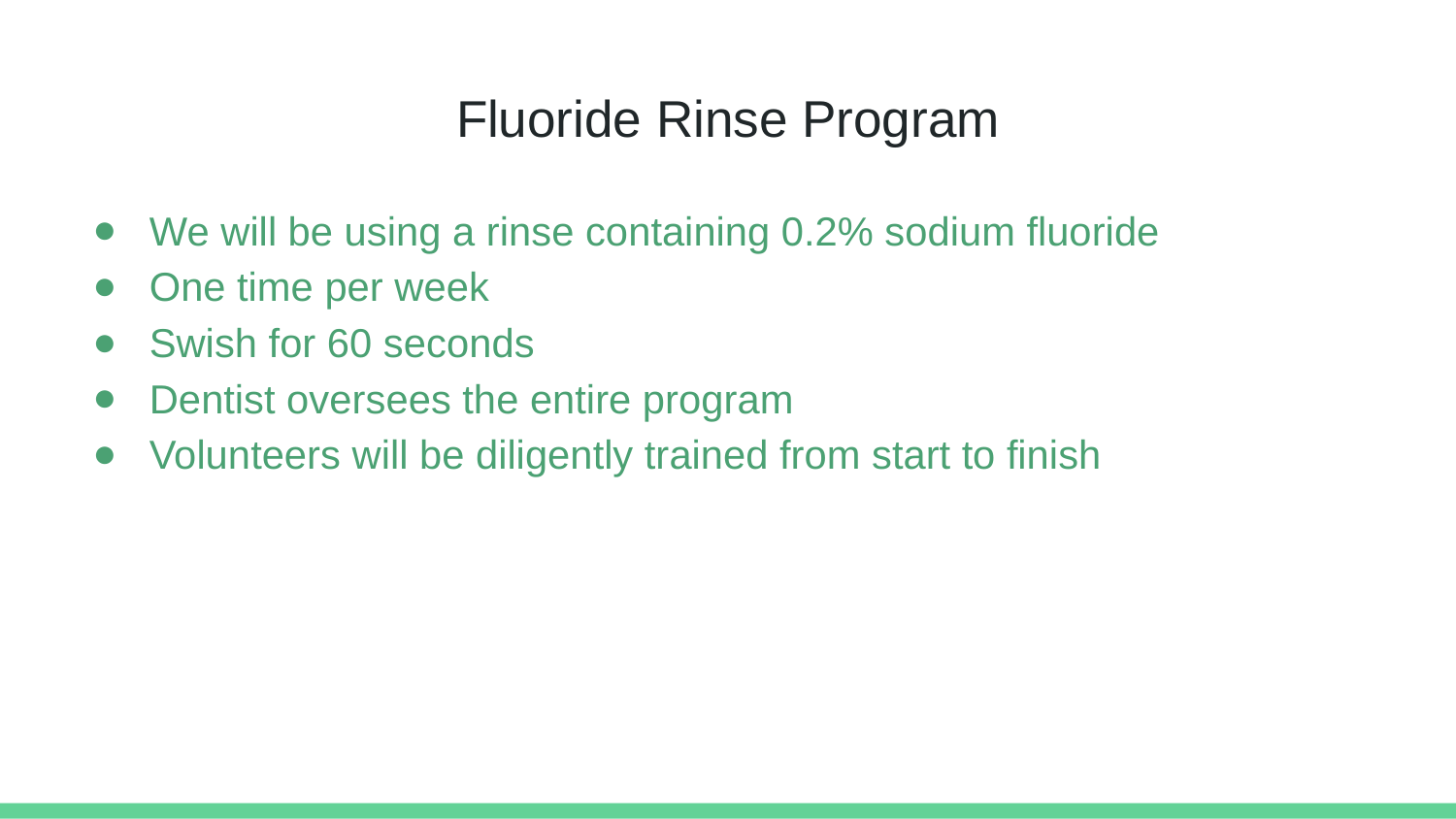

# Fluoride Rinse Program
We will be using a rinse containing 0.2% sodium fluoride
One time per week
Swish for 60 seconds
Dentist oversees the entire program
Volunteers will be diligently trained from start to finish